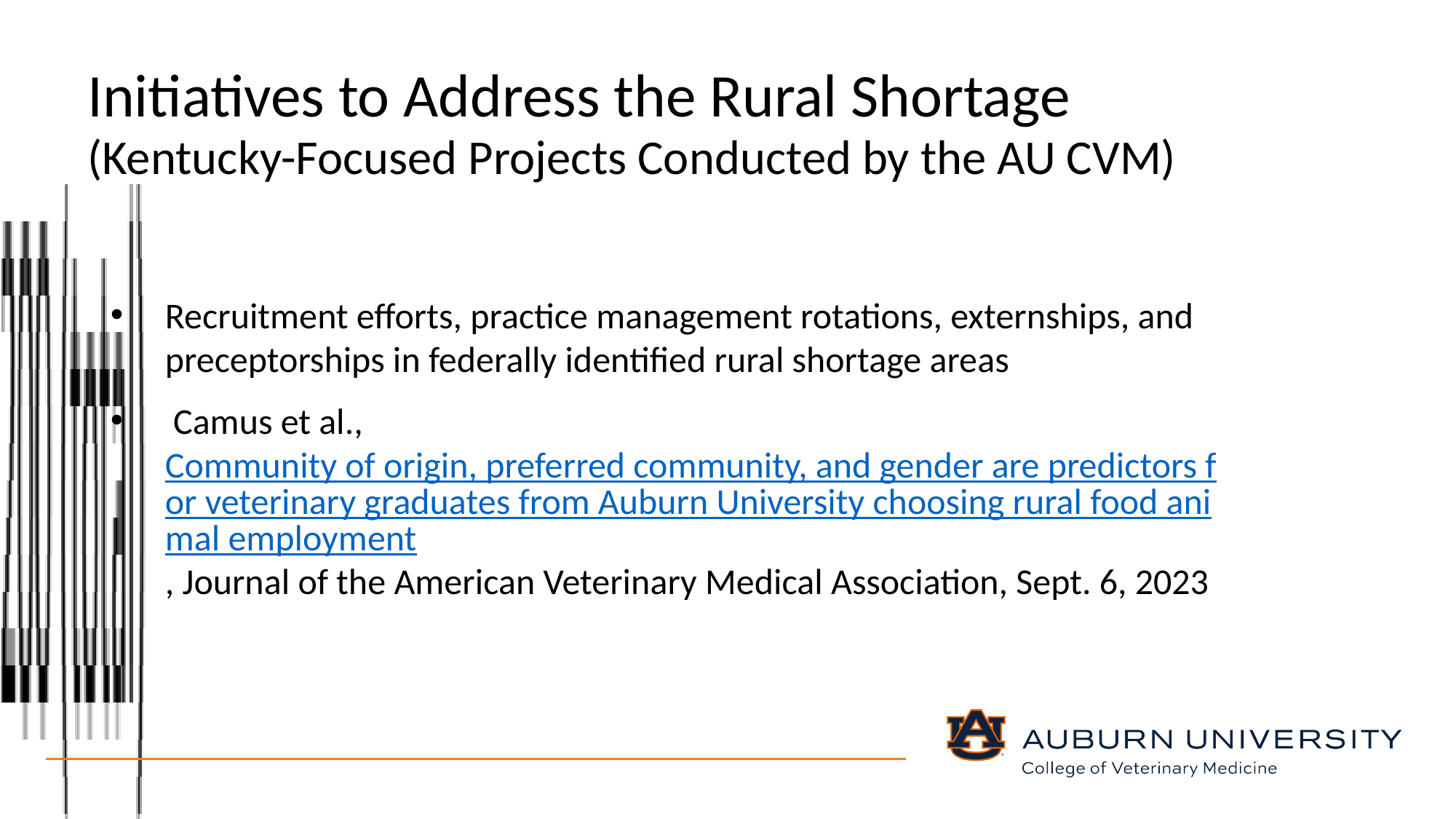

# Initiatives to Address the Rural Shortage​ (Kentucky-Focused Projects Conducted by the AU CVM)
​
Recruitment efforts, practice management rotations, externships, and preceptorships in federally identified rural shortage areas
 Camus et al., Community of origin, preferred community, and gender are predictors for veterinary graduates from Auburn University choosing rural food animal employment, Journal of the American Veterinary Medical Association, Sept. 6, 2023